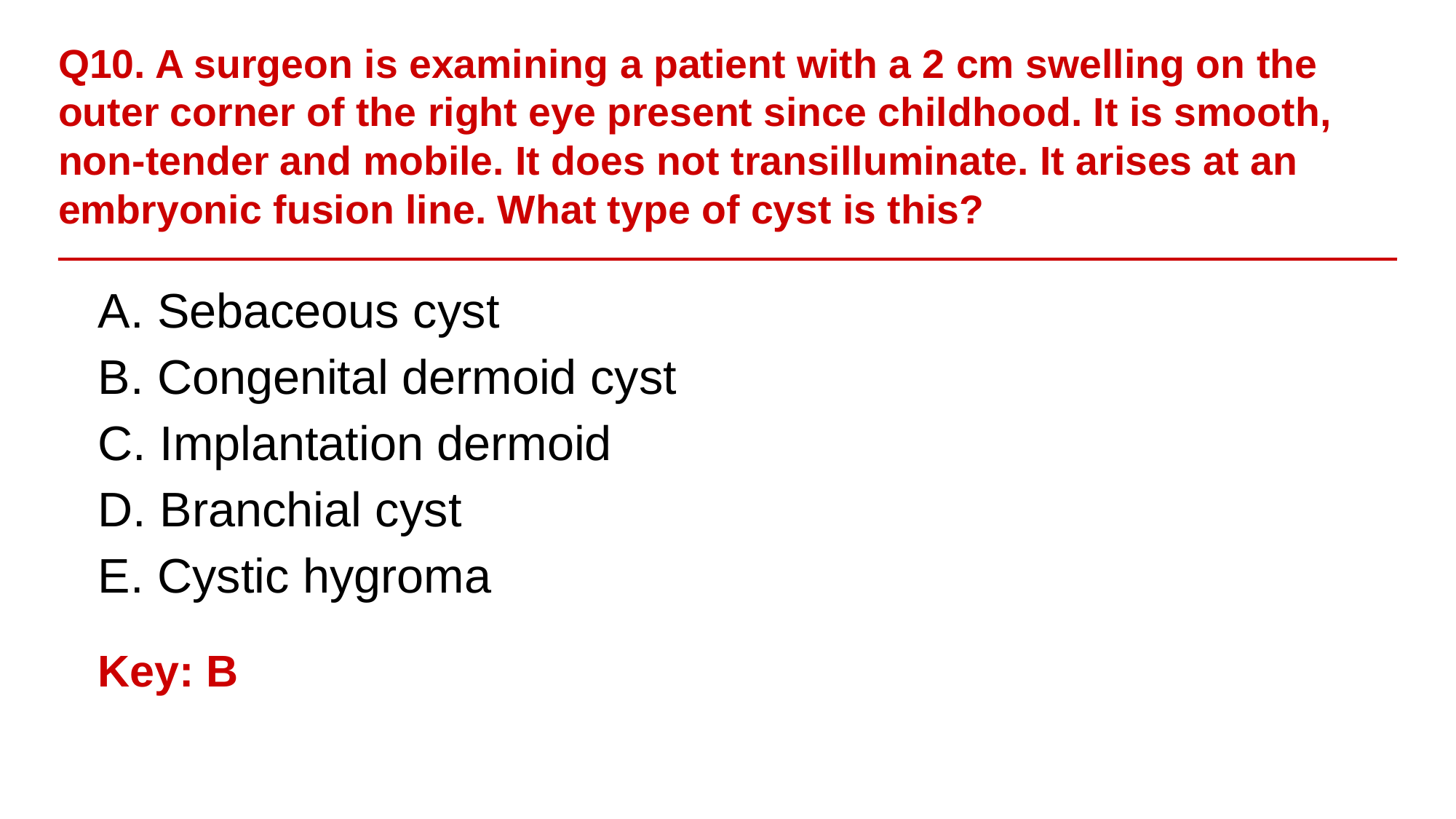

Q10. A surgeon is examining a patient with a 2 cm swelling on the outer corner of the right eye present since childhood. It is smooth, non-tender and mobile. It does not transilluminate. It arises at an embryonic fusion line. What type of cyst is this?

A. Sebaceous cyst
B. Congenital dermoid cyst
C. Implantation dermoid
D. Branchial cyst
E. Cystic hygroma
Key: B